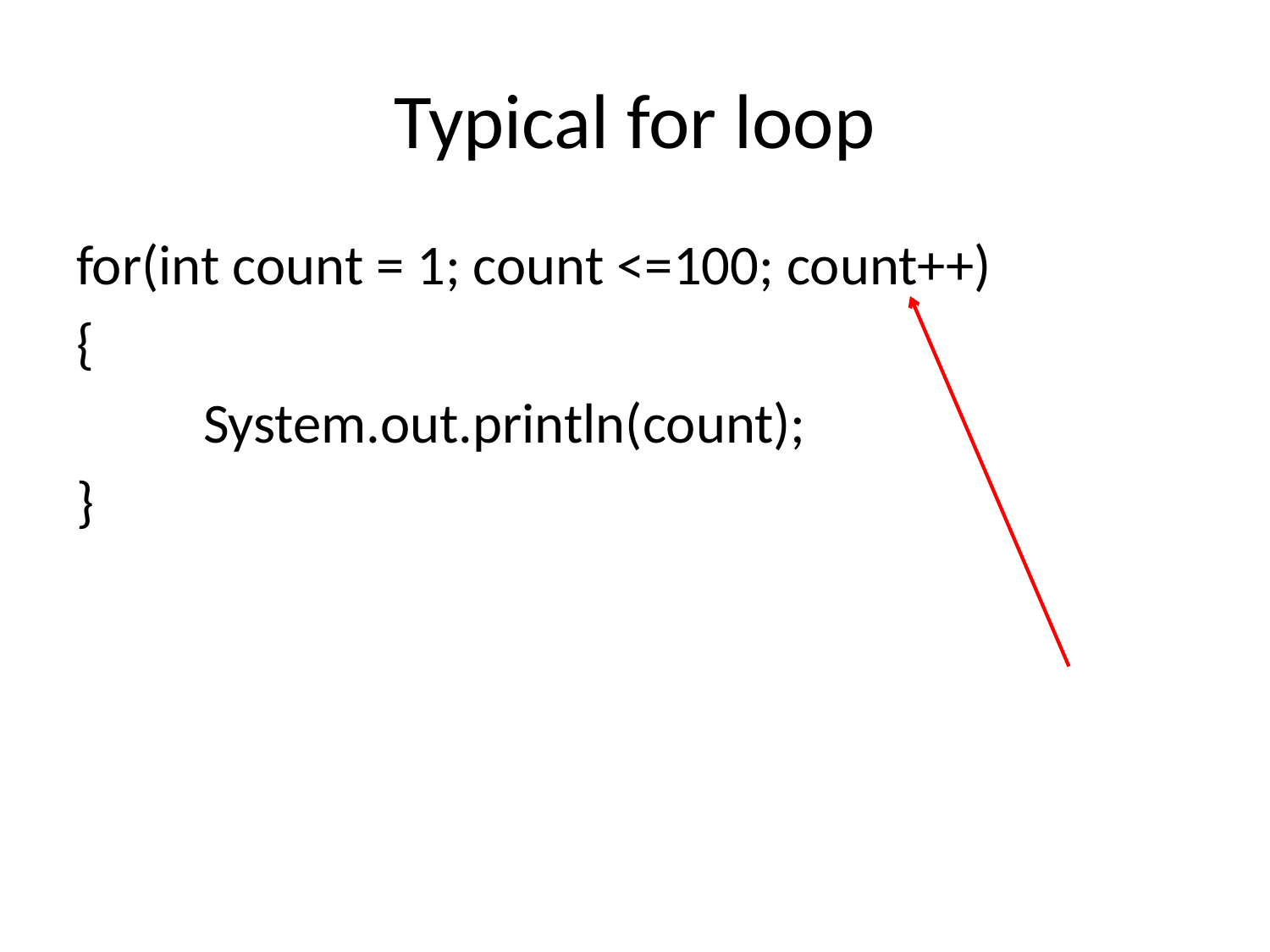

# Typical for loop
for(int count = 1; count <=100; count++)
{
	System.out.println(count);
}